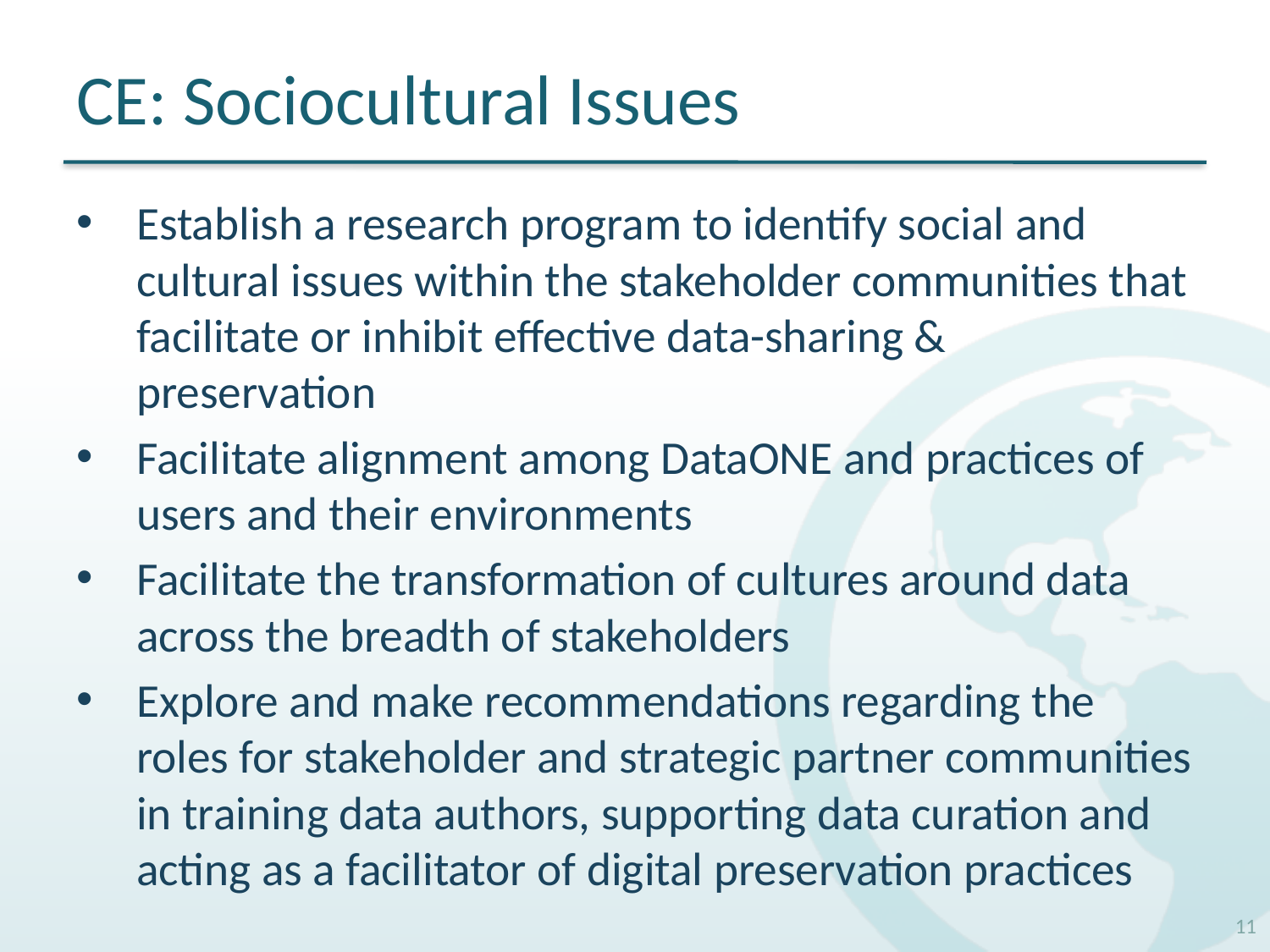

# CE: Sociocultural Issues
Establish a research program to identify social and cultural issues within the stakeholder communities that facilitate or inhibit effective data-sharing & preservation
Facilitate alignment among DataONE and practices of users and their environments
Facilitate the transformation of cultures around data across the breadth of stakeholders
Explore and make recommendations regarding the roles for stakeholder and strategic partner communities in training data authors, supporting data curation and acting as a facilitator of digital preservation practices